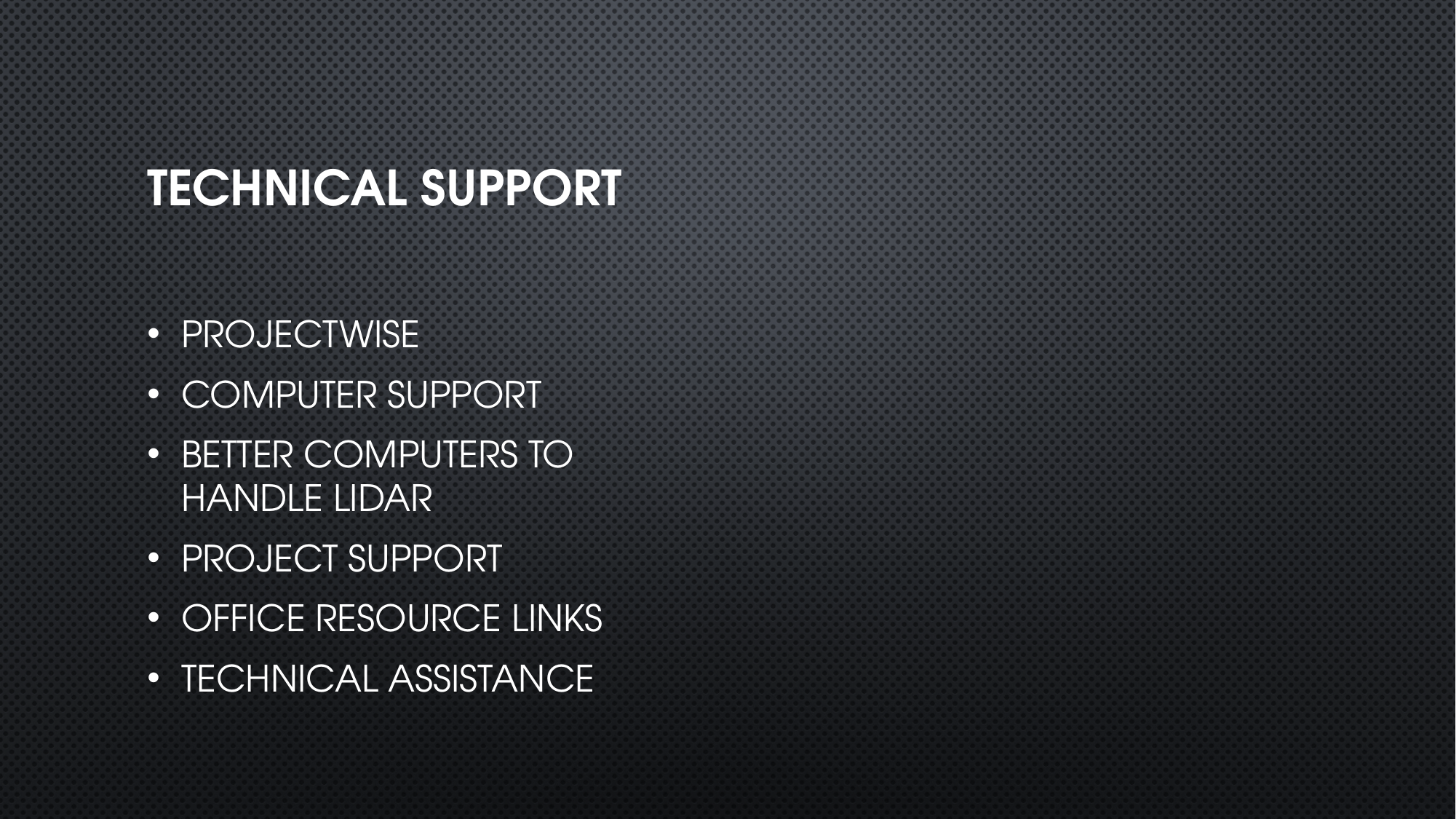

# Technical Support
projectwise
computer support
better computers to handle lidar
project support
office resource links
technical assistance